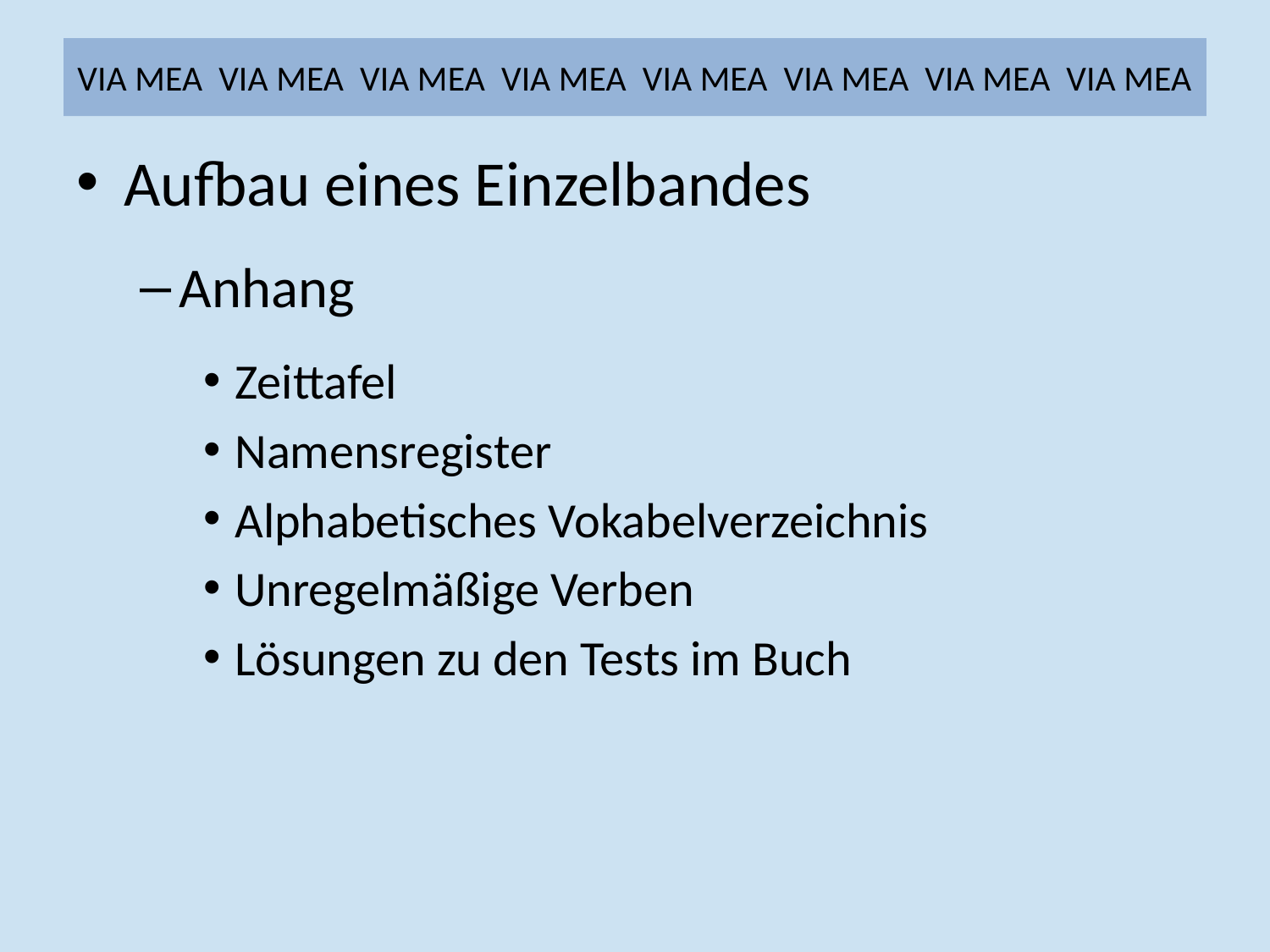

# VIA MEA  VIA MEA  VIA MEA  VIA MEA  VIA MEA  VIA MEA  VIA MEA  VIA MEA
Aufbau eines Einzelbandes
Anhang
Zeittafel
Namensregister
Alphabetisches Vokabelverzeichnis
Unregelmäßige Verben
Lösungen zu den Tests im Buch